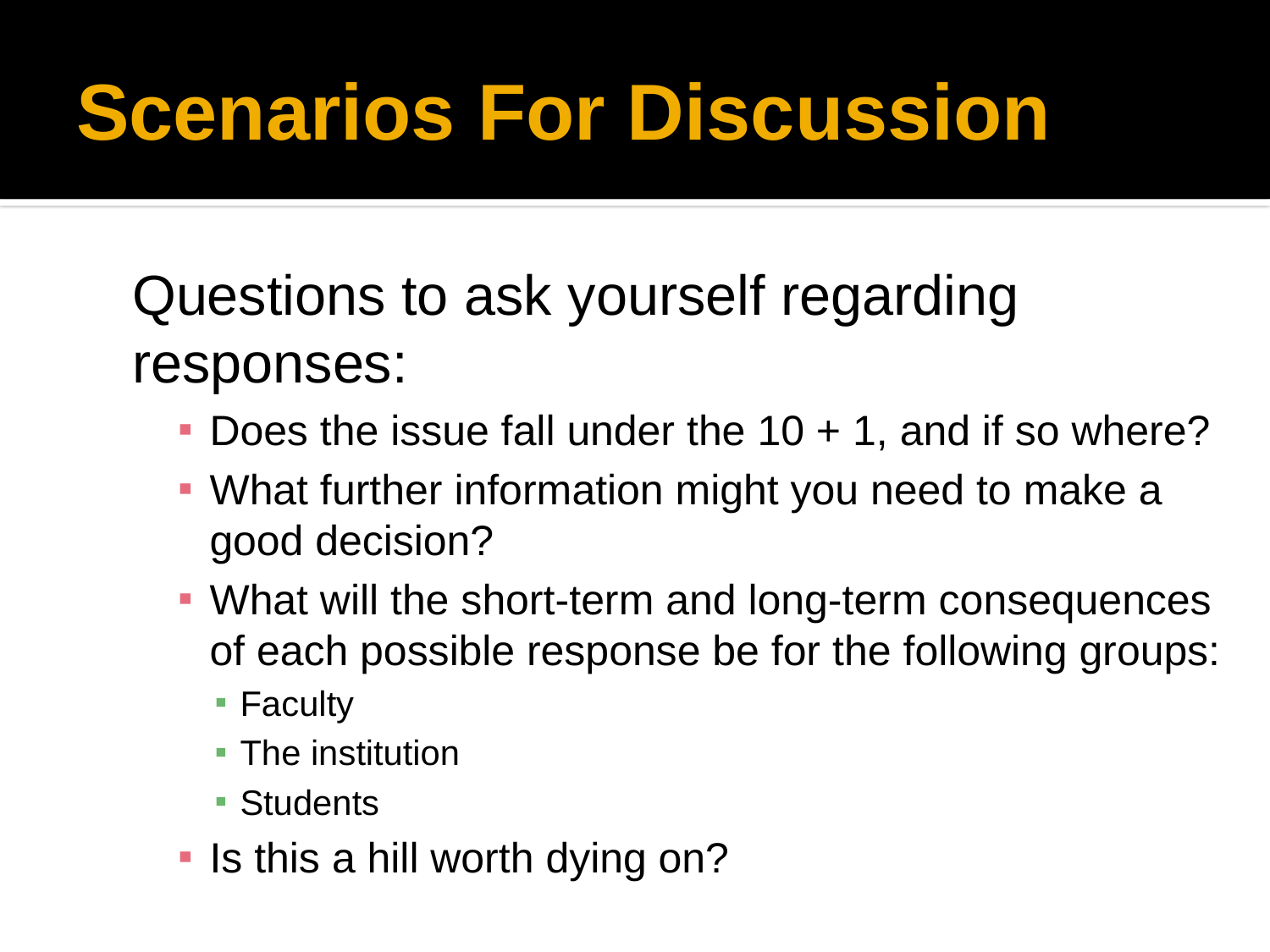

# Scenarios For Discussion
	Questions to ask yourself regarding responses:
Does the issue fall under the 10 + 1, and if so where?
What further information might you need to make a good decision?
What will the short-term and long-term consequences of each possible response be for the following groups:
Faculty
The institution
Students
Is this a hill worth dying on?